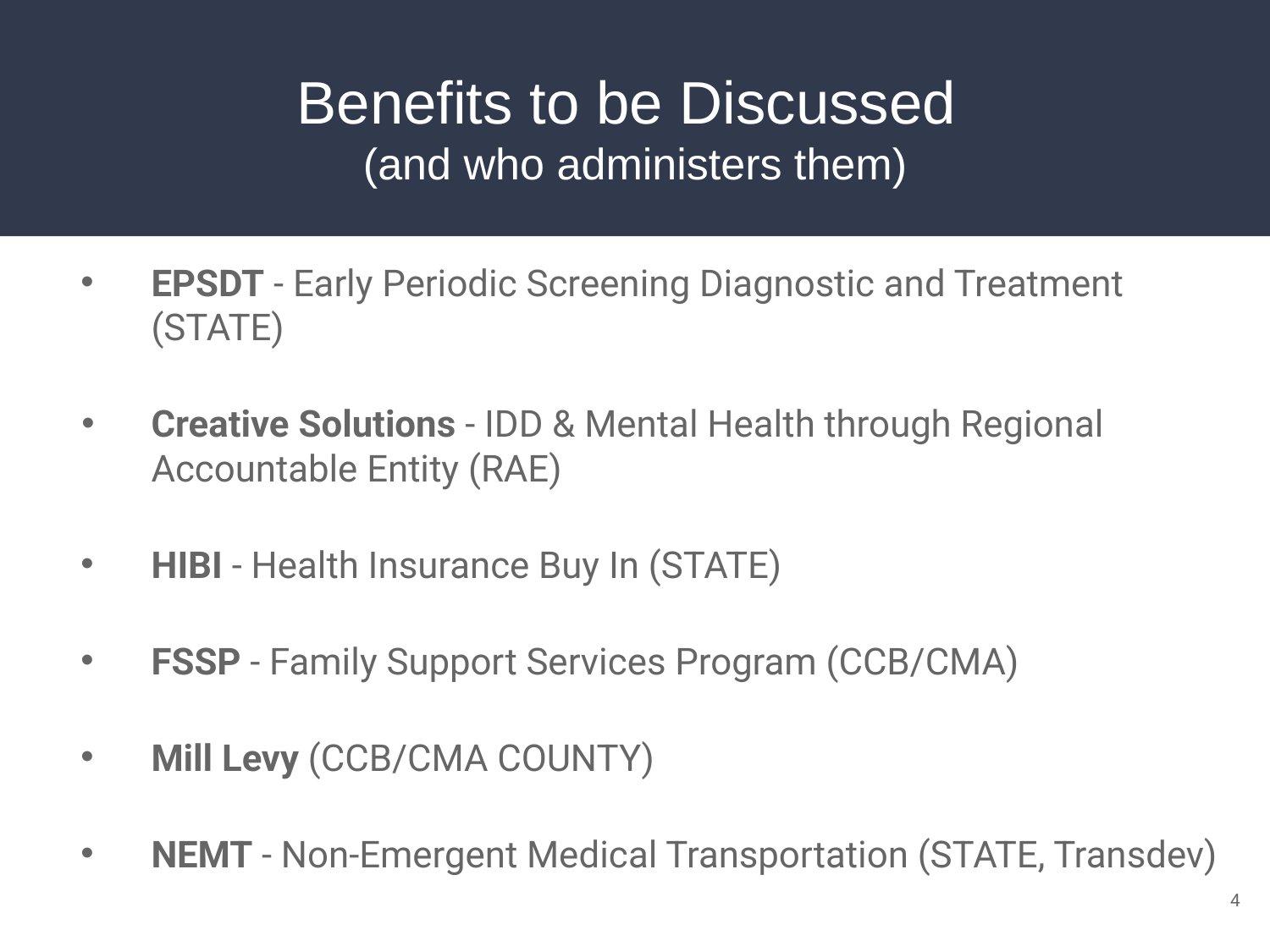

# Benefits to be Discussed (and who administers them)
EPSDT - Early Periodic Screening Diagnostic and Treatment (STATE)
Creative Solutions - IDD & Mental Health through Regional Accountable Entity (RAE)
HIBI - Health Insurance Buy In (STATE)
FSSP - Family Support Services Program (CCB/CMA)
Mill Levy (CCB/CMA COUNTY)
NEMT - Non-Emergent Medical Transportation (STATE, Transdev)
4